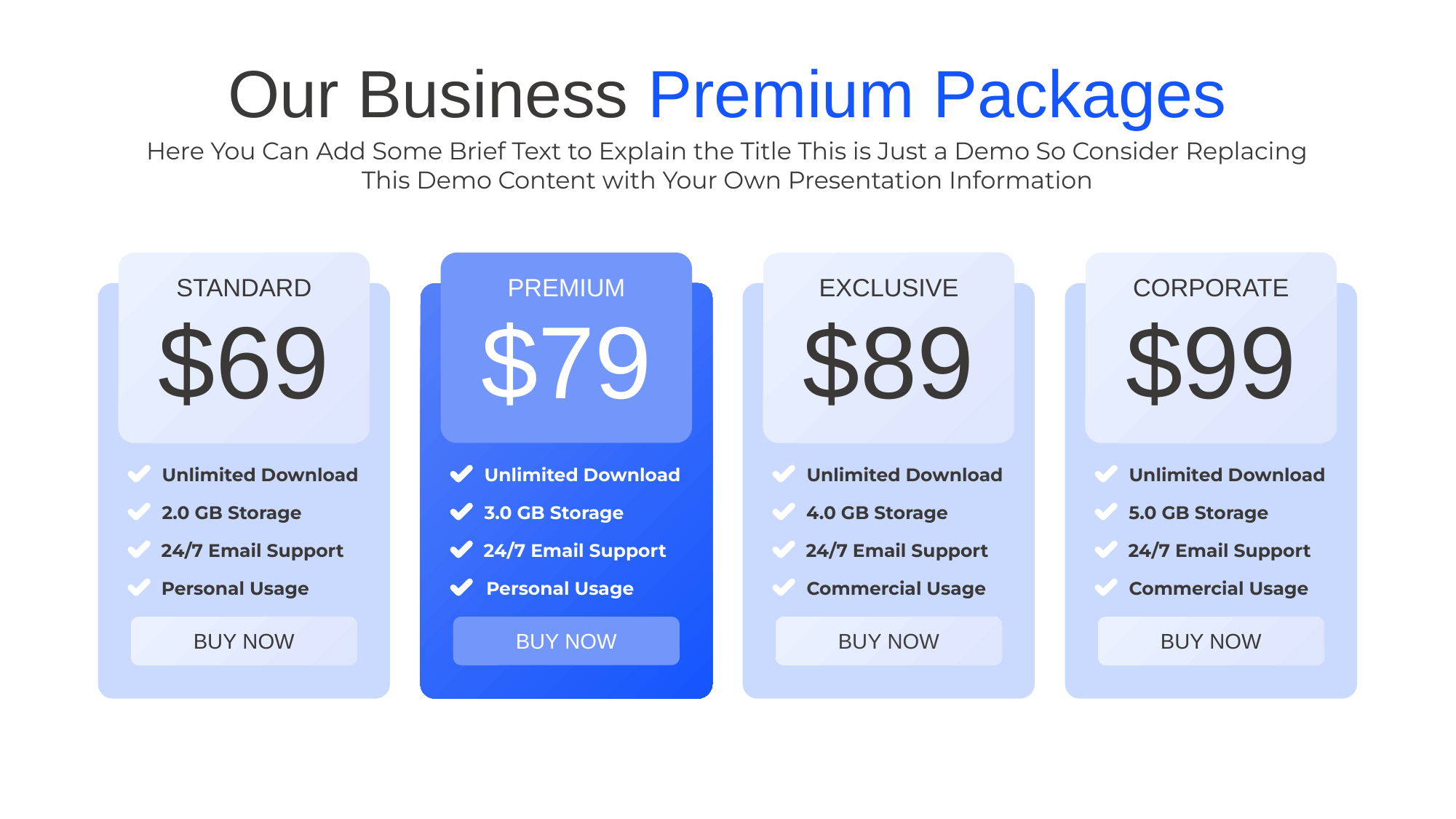

Our Business Premium Packages
Here You Can Add Some Brief Text to Explain the Title This is Just a Demo So Consider Replacing
This Demo Content with Your Own Presentation Information

STANDARD

$69
Unlimited Download

2.0 GB Storage

24/7 Email Support

Personal Usage

BUY NOW

PREMIUM

$79
Unlimited Download

3.0 GB Storage

24/7 Email Support

Personal Usage

BUY NOW

EXCLUSIVE

$89
Unlimited Download

4.0 GB Storage

24/7 Email Support

Commercial Usage

BUY NOW

CORPORATE

$99
Unlimited Download

5.0 GB Storage

24/7 Email Support

Commercial Usage

BUY NOW